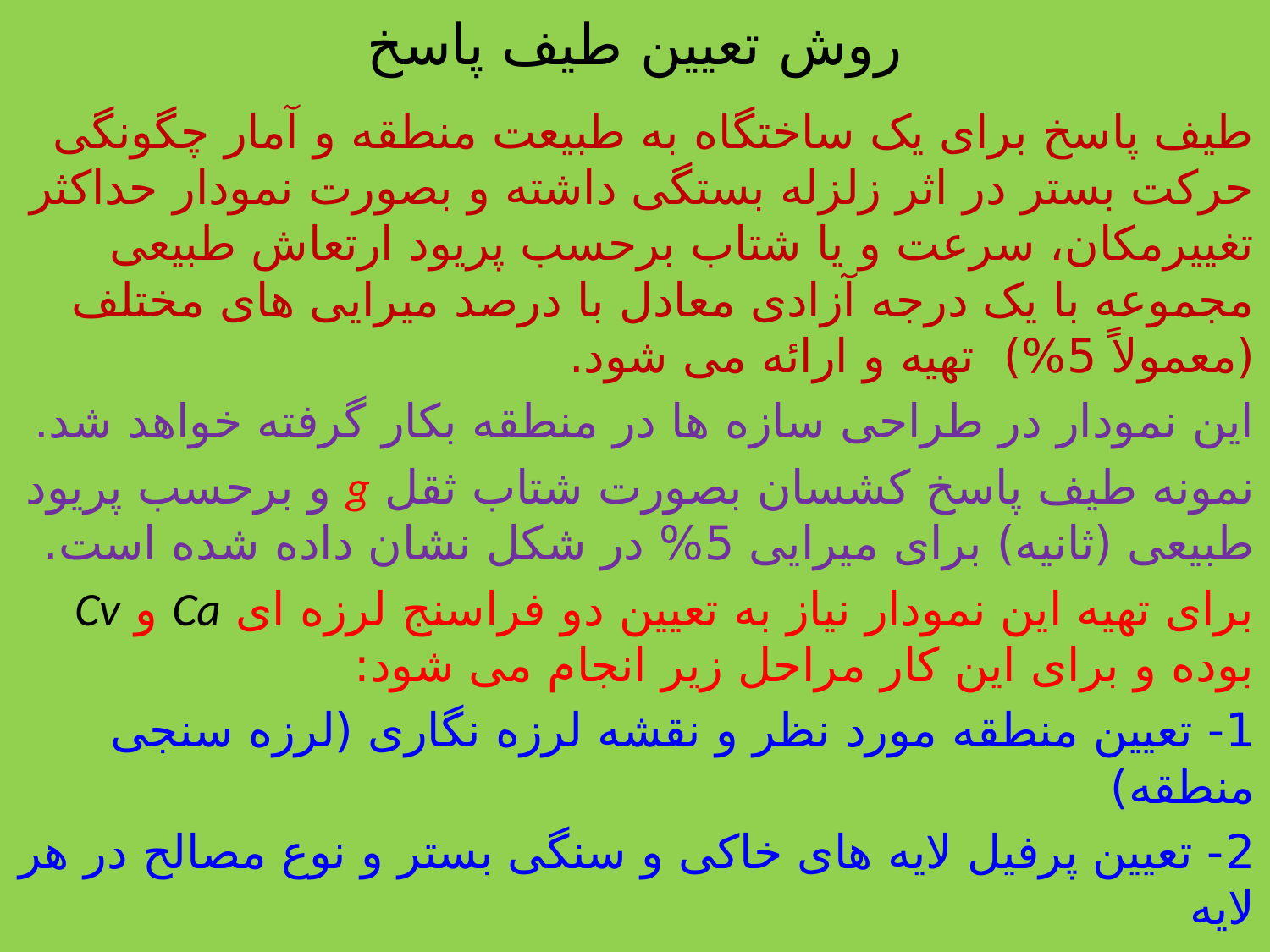

# روش تعیین طیف پاسخ
طیف پاسخ برای یک ساختگاه به طبیعت منطقه و آمار چگونگی حرکت بستر در اثر زلزله بستگی داشته و بصورت نمودار حداکثر تغییرمکان، سرعت و یا شتاب برحسب پریود ارتعاش طبیعی مجموعه با یک درجه آزادی معادل با درصد میرایی های مختلف (معمولاً 5%)  تهیه و ارائه می شود.
این نمودار در طراحی سازه ها در منطقه بکار گرفته خواهد شد.
نمونه طیف پاسخ کشسان بصورت شتاب ثقل g و برحسب پریود طبیعی (ثانیه) برای میرایی 5% در شکل نشان داده شده است.
برای تهیه این نمودار نیاز به تعیین دو فراسنج لرزه ای Ca و Cv بوده و برای این کار مراحل زیر انجام می شود:
1- تعیین منطقه مورد نظر و نقشه لرزه نگاری (لرزه سنجی منطقه)
2- تعیین پرفیل لایه های خاکی و سنگی بستر و نوع مصالح در هر لایه